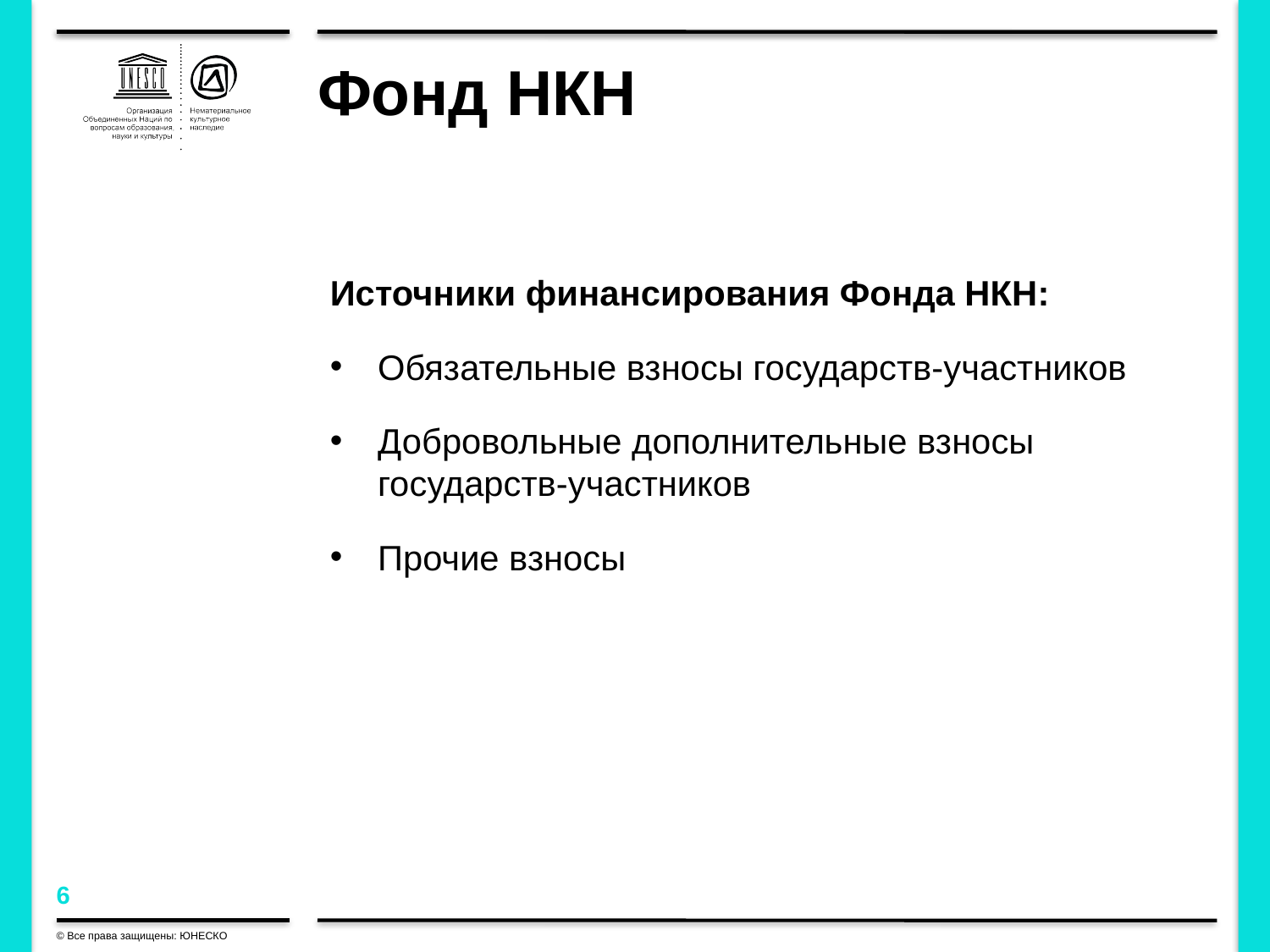

# Фонд НКН
Источники финансирования Фонда НКН:
Обязательные взносы государств-участников
Добровольные дополнительные взносы государств-участников
Прочие взносы
© Все права защищены: ЮНЕСКО